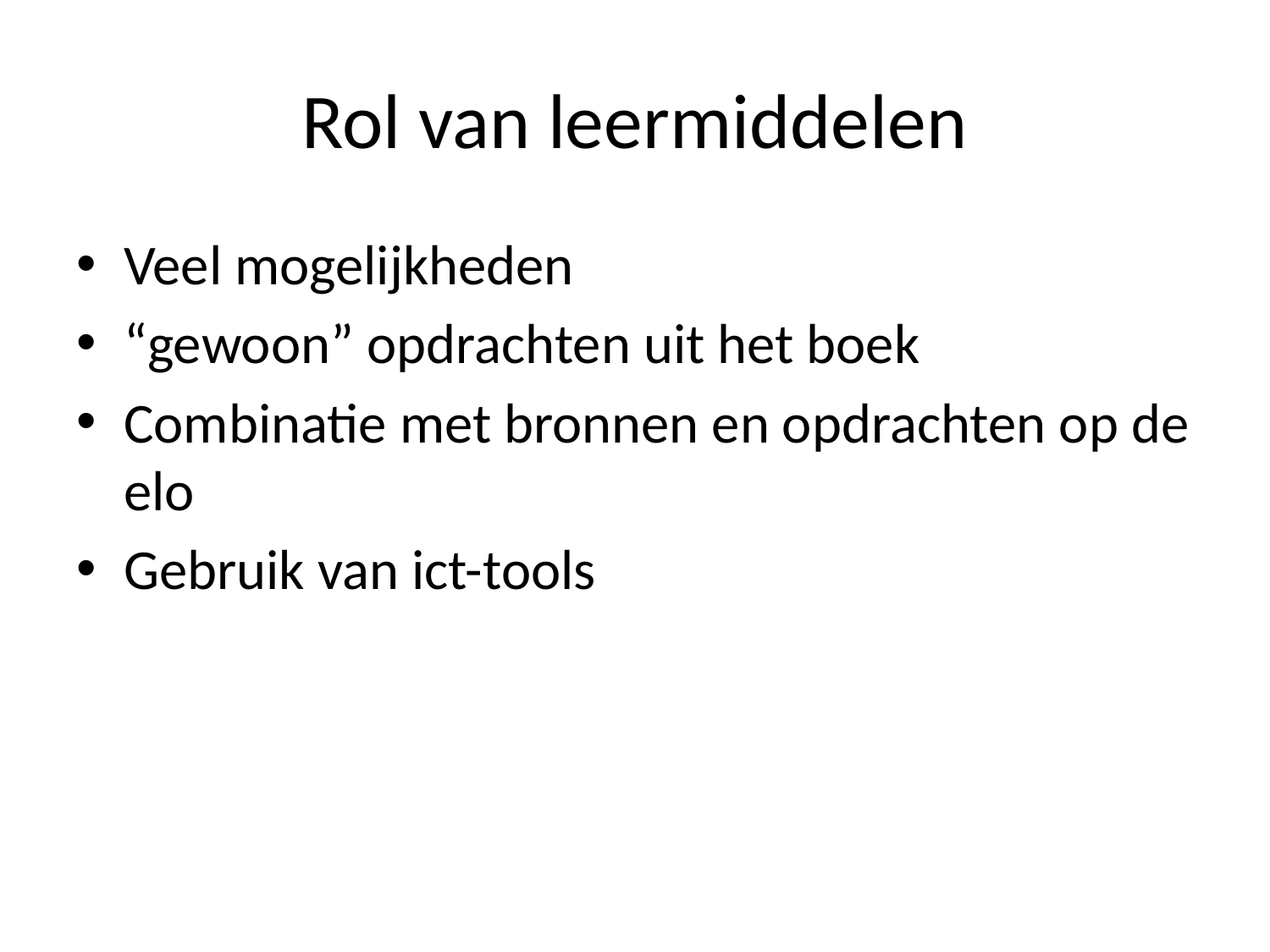

# Rol van leermiddelen
Veel mogelijkheden
“gewoon” opdrachten uit het boek
Combinatie met bronnen en opdrachten op de elo
Gebruik van ict-tools